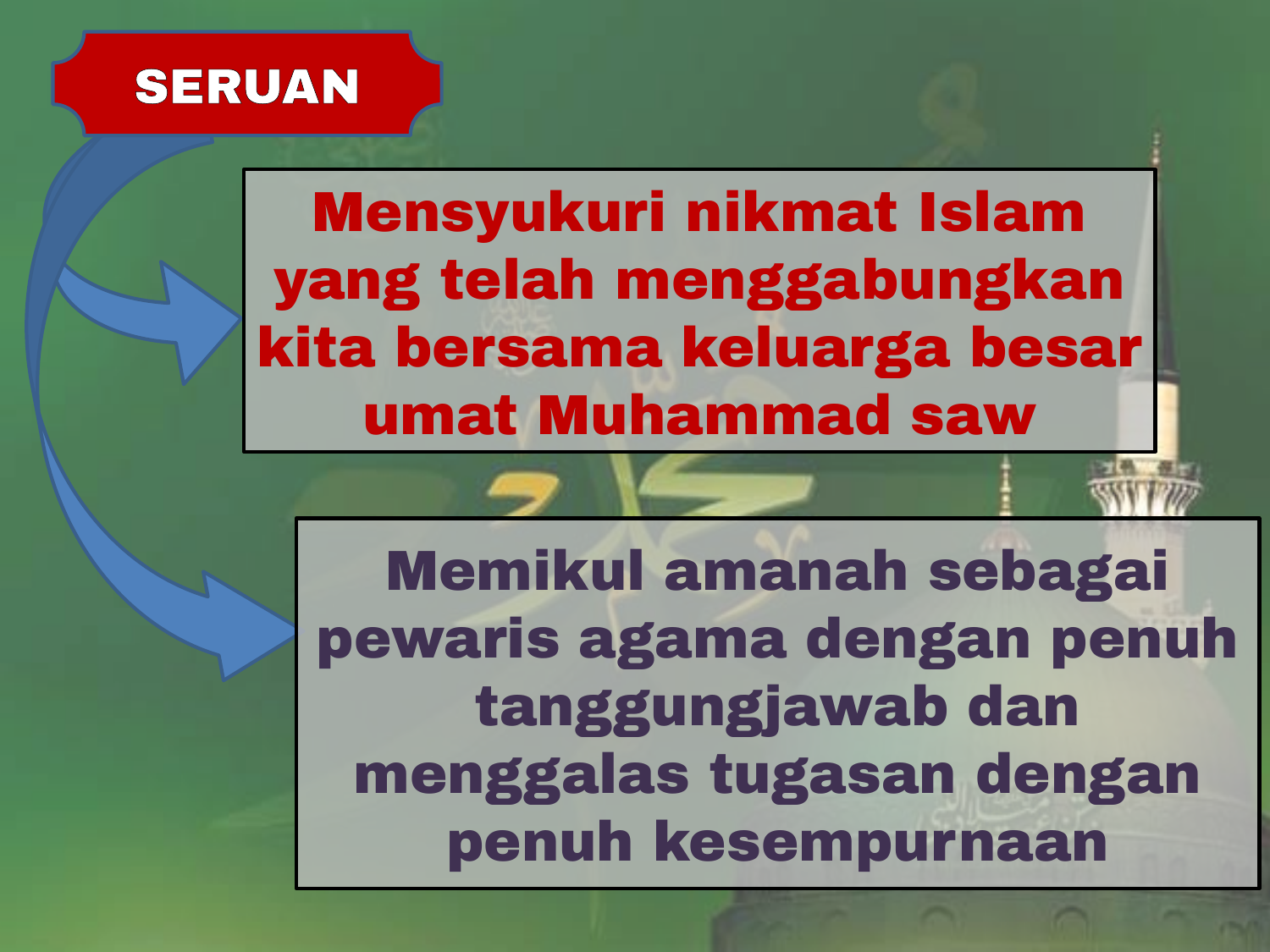

SERUAN

Mensyukuri nikmat Islam yang telah menggabungkan kita bersama keluarga besar umat Muhammad saw
Memikul amanah sebagai pewaris agama dengan penuh tanggungjawab dan menggalas tugasan dengan penuh kesempurnaan